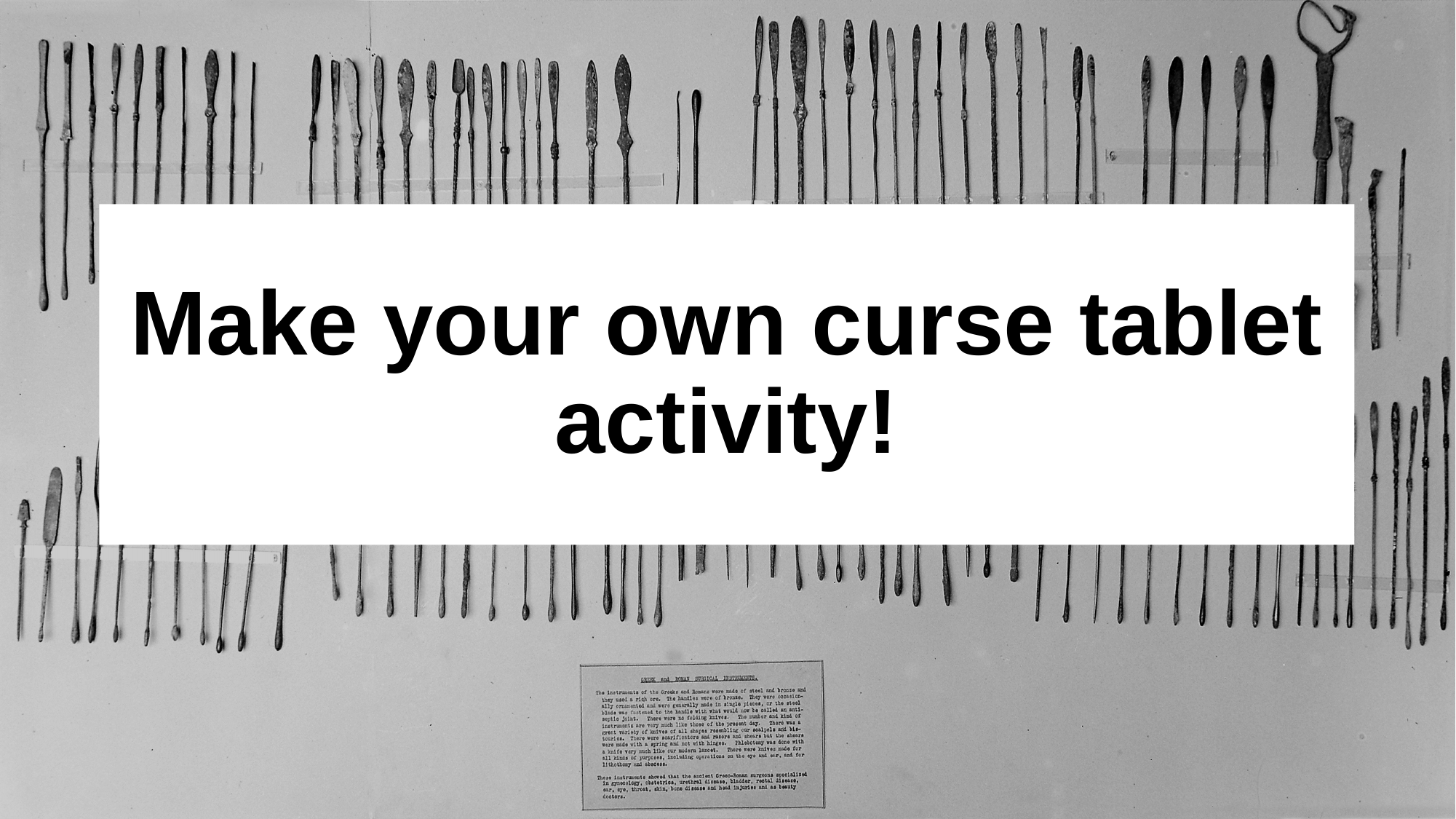

# Make your own curse tablet activity!